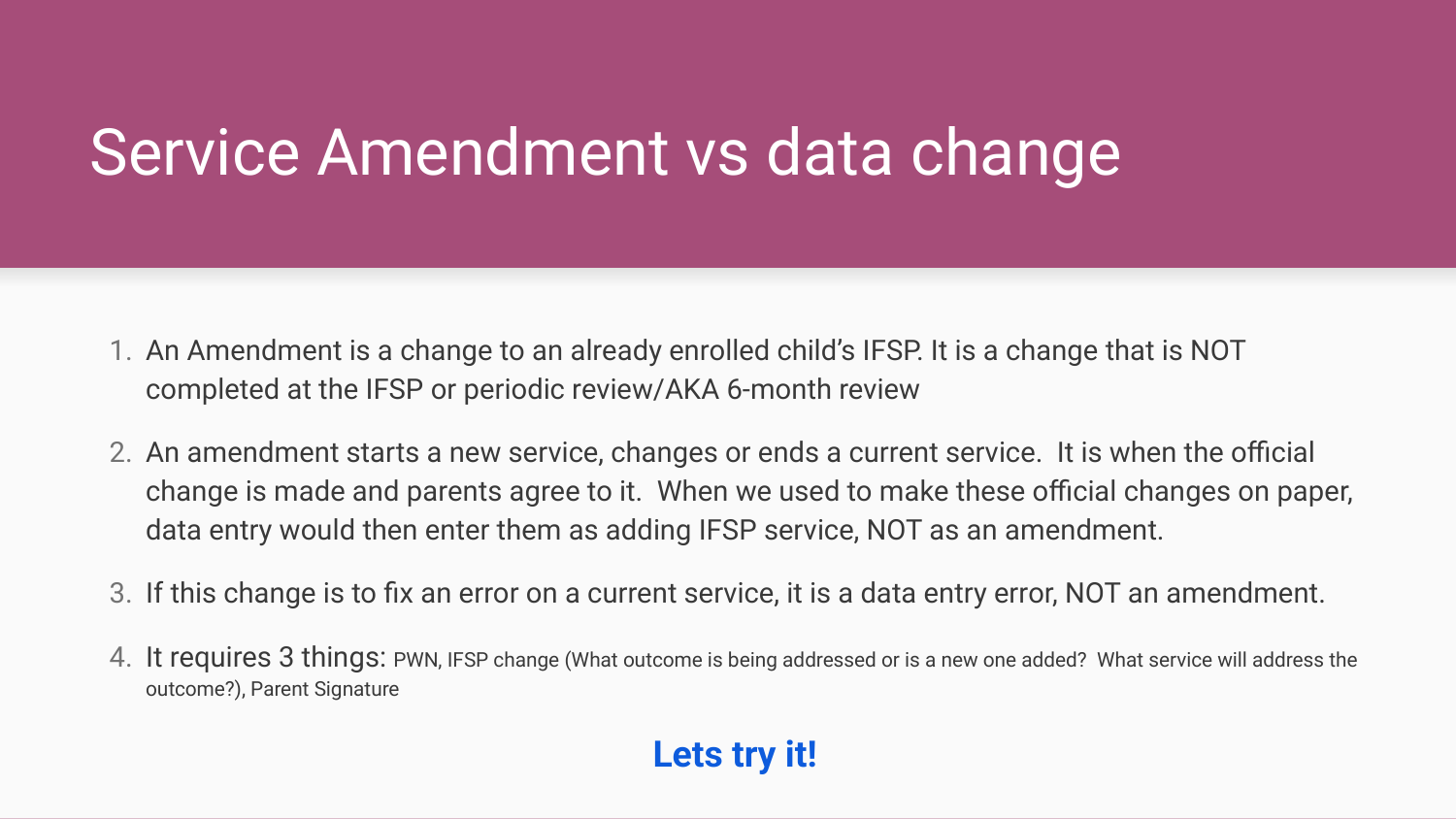

# Service Amendment vs data change

An Amendment is a change to an already enrolled child’s IFSP. It is a change that is NOT completed at the IFSP or periodic review/AKA 6-month review
An amendment starts a new service, changes or ends a current service.  It is when the official change is made and parents agree to it.  When we used to make these official changes on paper, data entry would then enter them as adding IFSP service, NOT as an amendment.
If this change is to fix an error on a current service, it is a data entry error, NOT an amendment.
It requires 3 things: PWN, IFSP change (What outcome is being addressed or is a new one added?  What service will address the outcome?), Parent Signature
Lets try it!